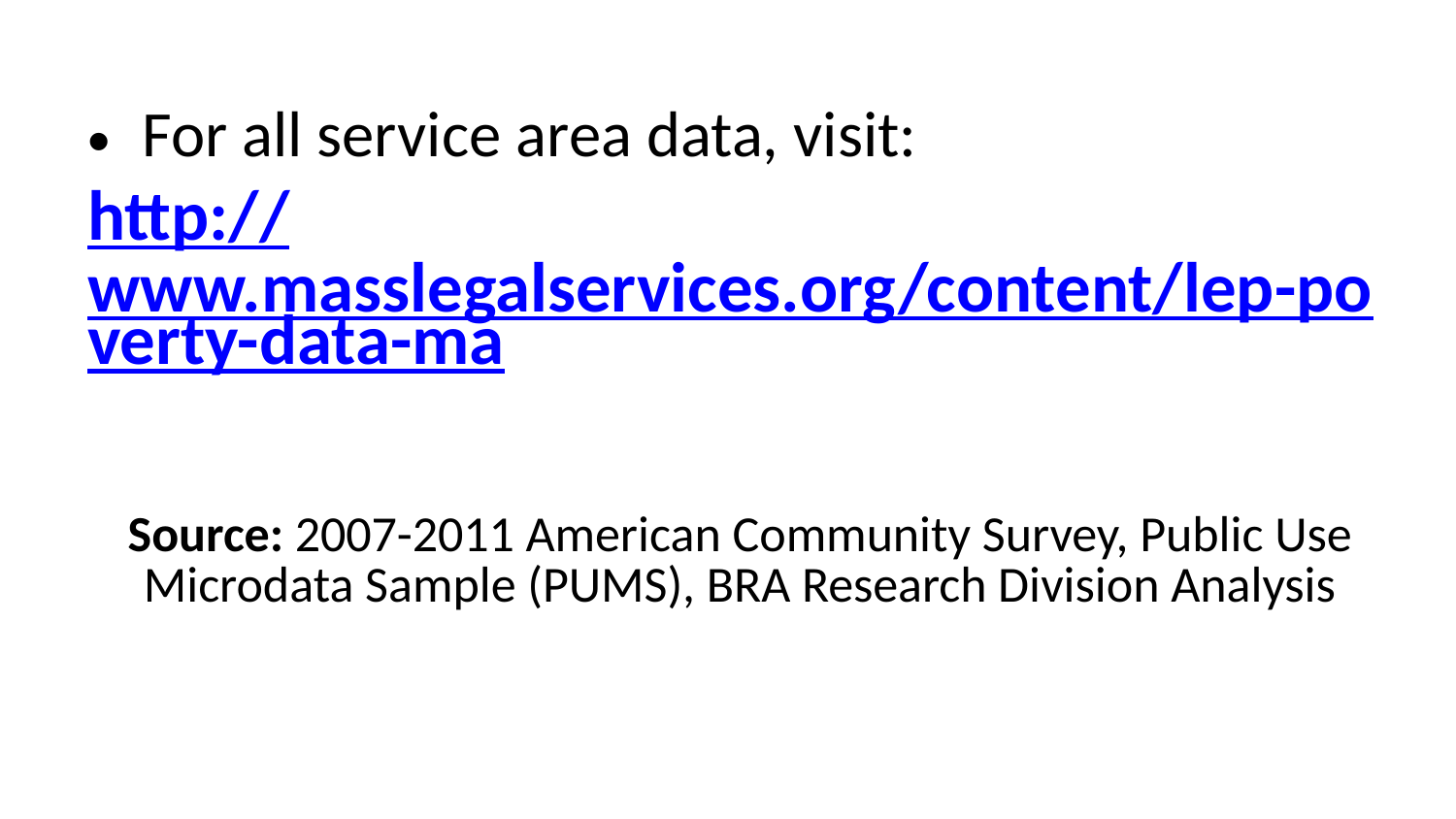

For all service area data, visit:
http://www.masslegalservices.org/content/lep-poverty-data-ma

Source: 2007-2011 American Community Survey, Public Use Microdata Sample (PUMS), BRA Research Division Analysis